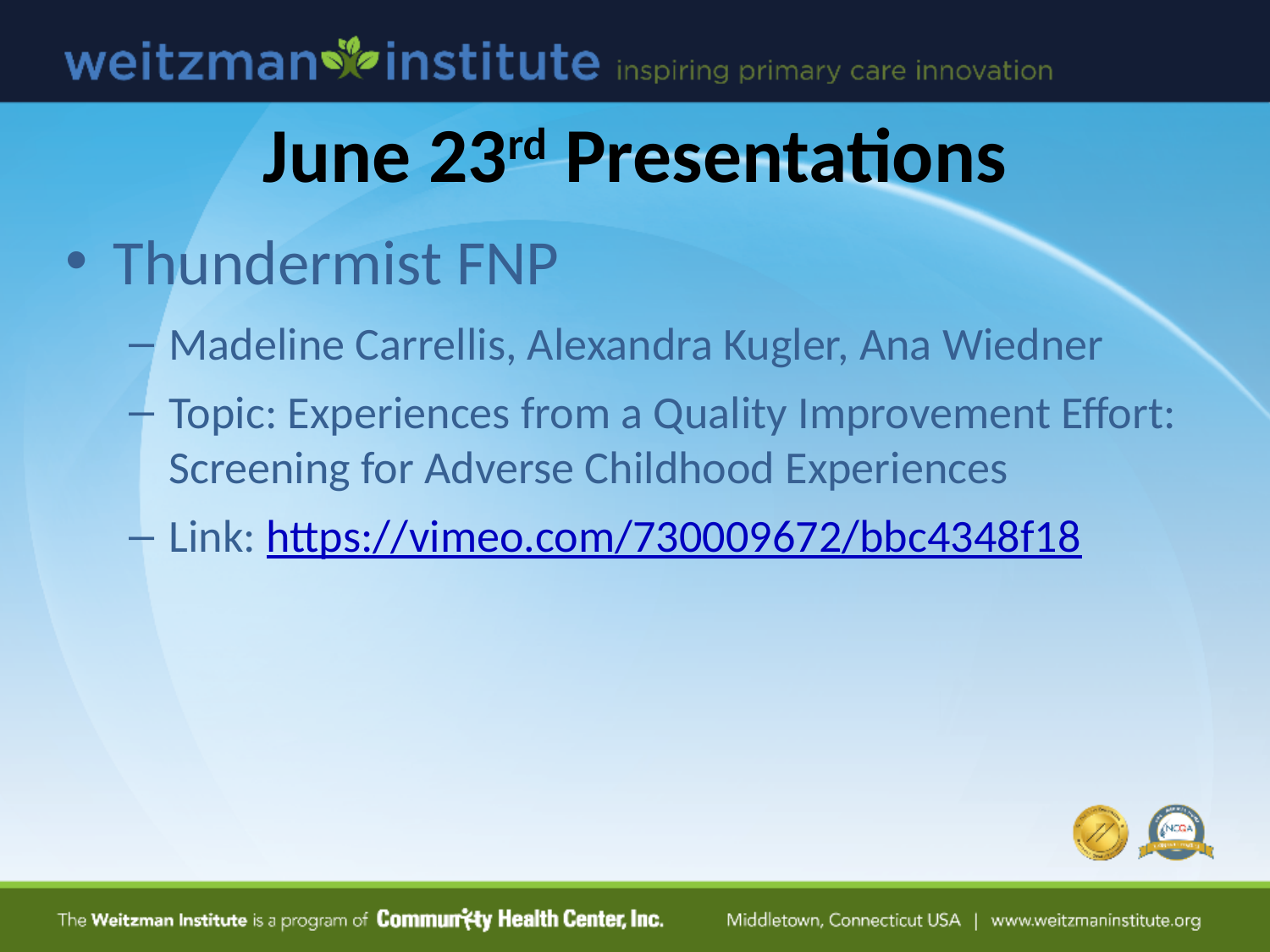

# June 23rd Presentations
Thundermist FNP
Madeline Carrellis, Alexandra Kugler, Ana Wiedner
Topic: Experiences from a Quality Improvement Effort: Screening for Adverse Childhood Experiences
Link: https://vimeo.com/730009672/bbc4348f18